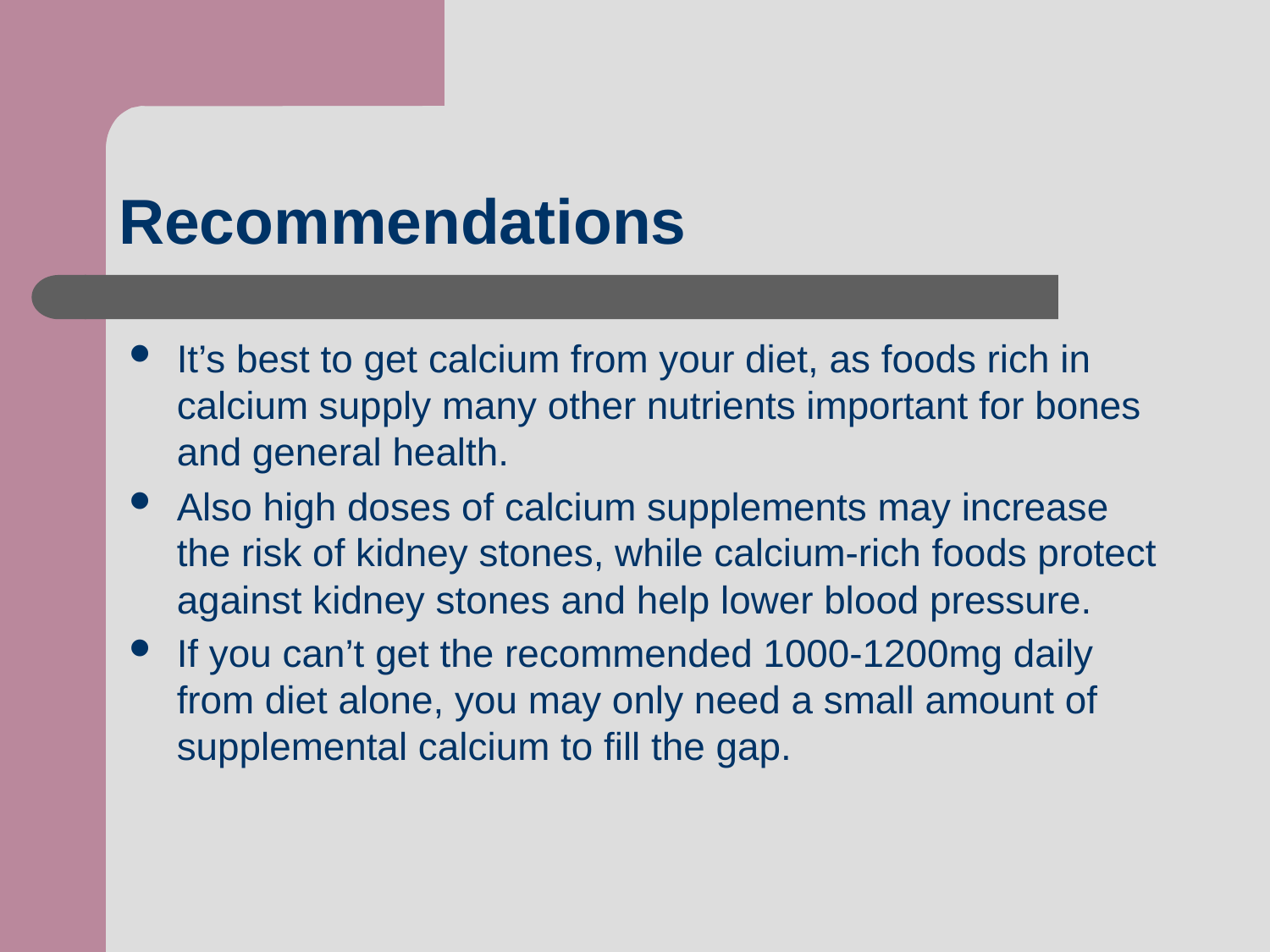

# Recommendations
It’s best to get calcium from your diet, as foods rich in calcium supply many other nutrients important for bones and general health.
Also high doses of calcium supplements may increase the risk of kidney stones, while calcium-rich foods protect against kidney stones and help lower blood pressure.
If you can’t get the recommended 1000-1200mg daily from diet alone, you may only need a small amount of supplemental calcium to fill the gap.